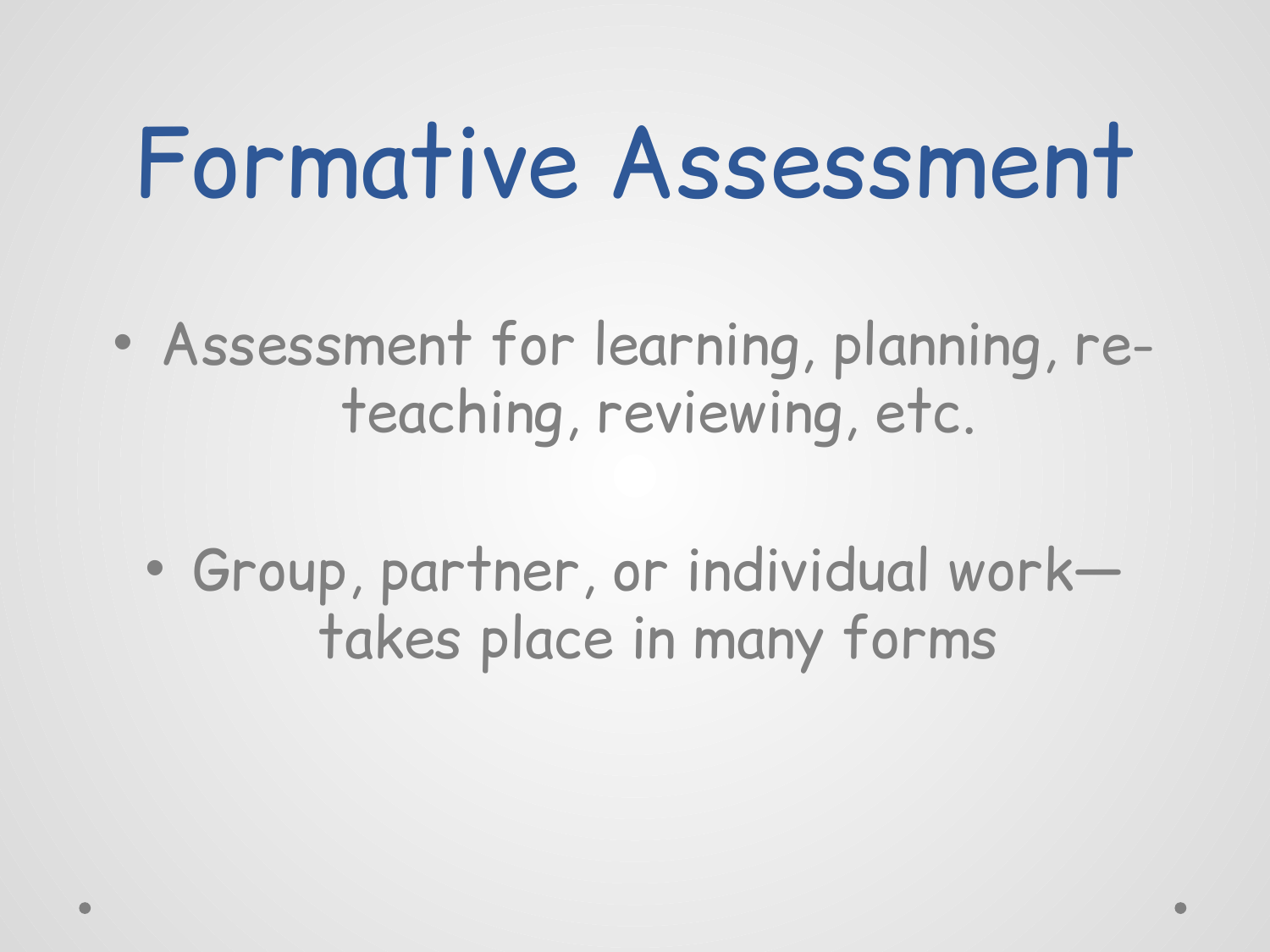

# Formative Assessment

Assessment for learning, planning, re-teaching, reviewing, etc.

Group, partner, or individual work—takes place in many forms